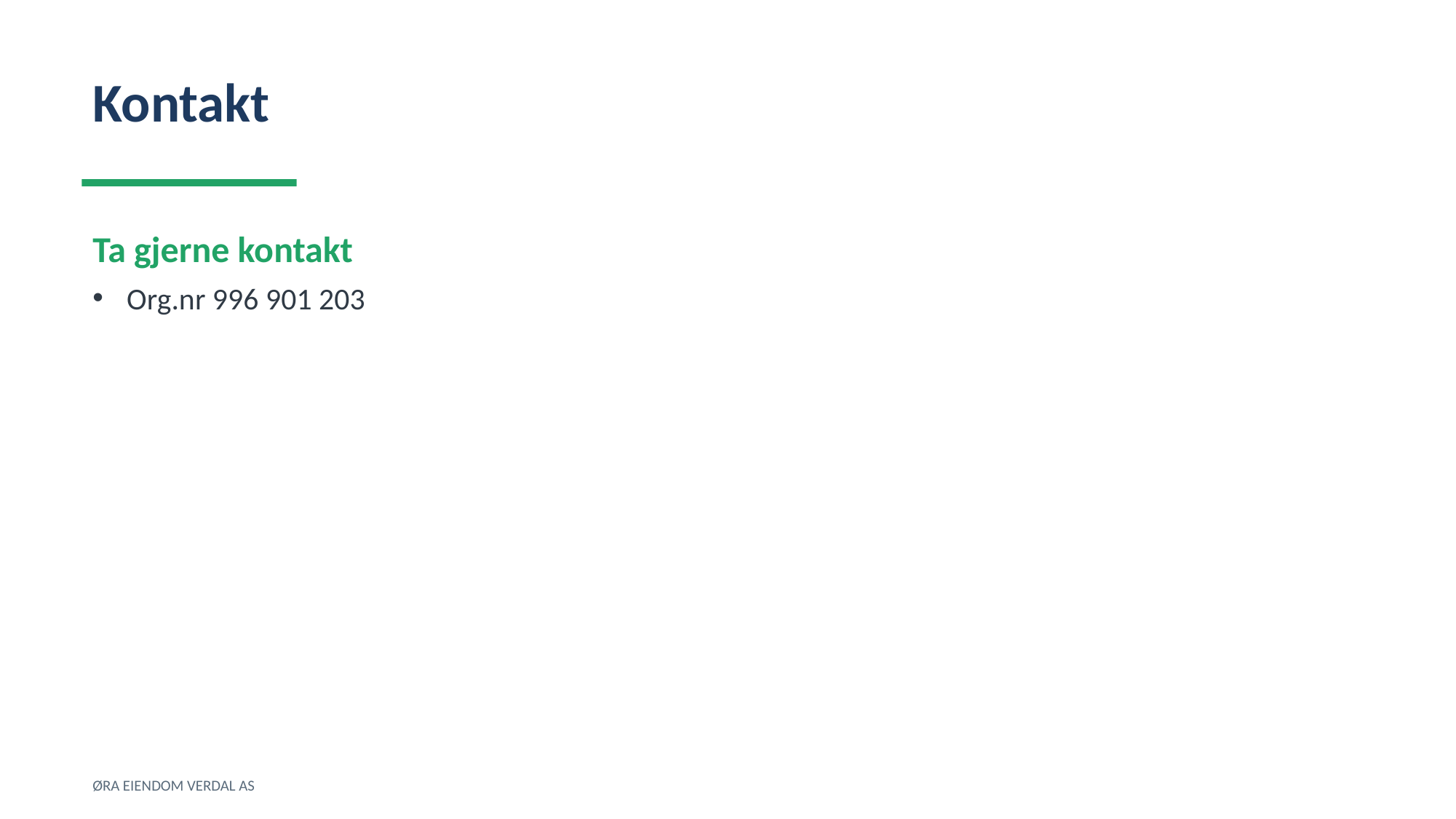

Kontakt

Ta gjerne kontakt
Org.nr 996 901 203
ØRA EIENDOM VERDAL AS